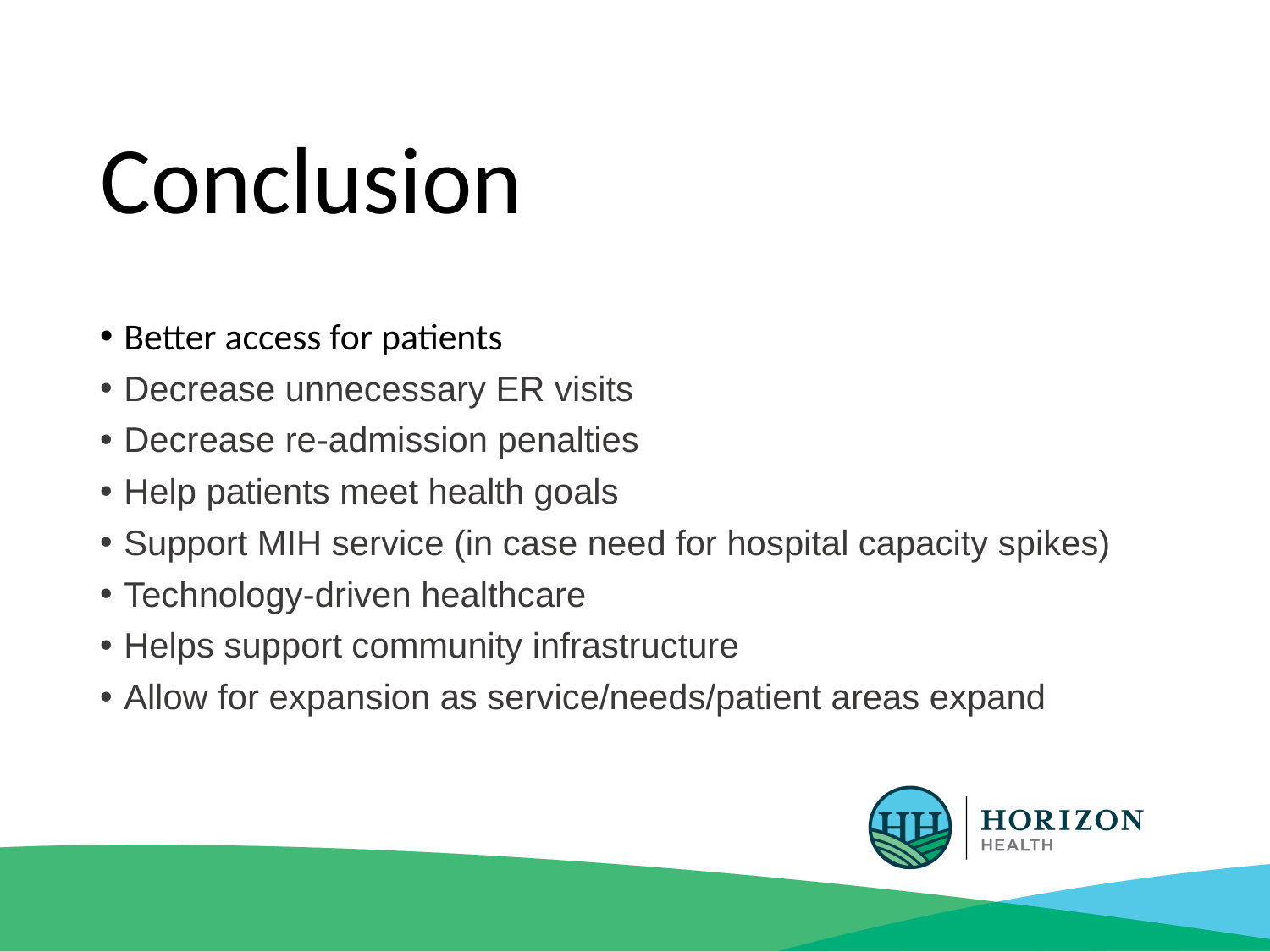

# Conclusion
Better access for patients
Decrease unnecessary ER visits
Decrease re-admission penalties
Help patients meet health goals
Support MIH service (in case need for hospital capacity spikes)
Technology-driven healthcare
Helps support community infrastructure
Allow for expansion as service/needs/patient areas expand